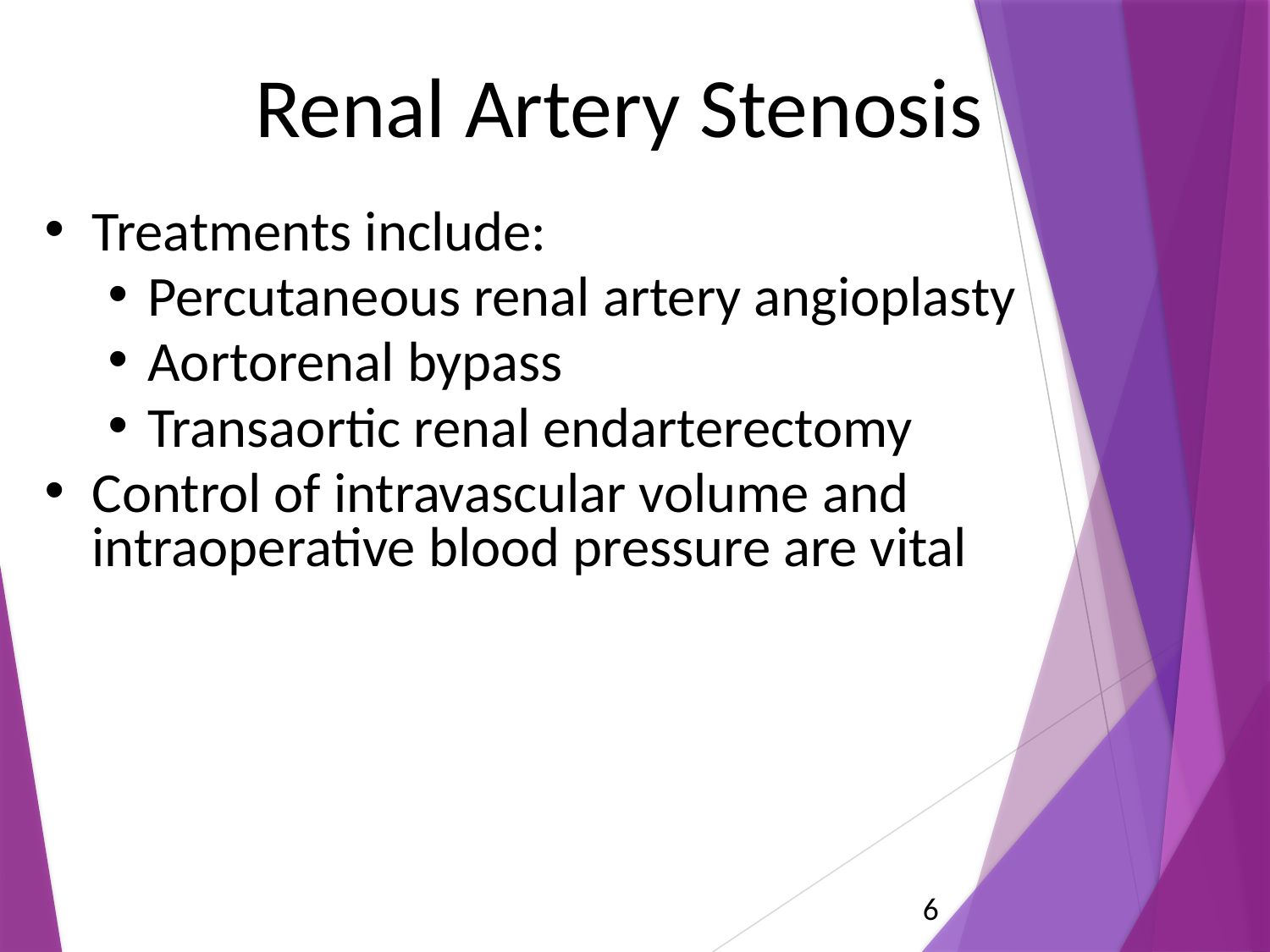

# Renal Artery Stenosis
Treatments include:
Percutaneous renal artery angioplasty
Aortorenal bypass
Transaortic renal endarterectomy
Control of intravascular volume and intraoperative blood pressure are vital
6